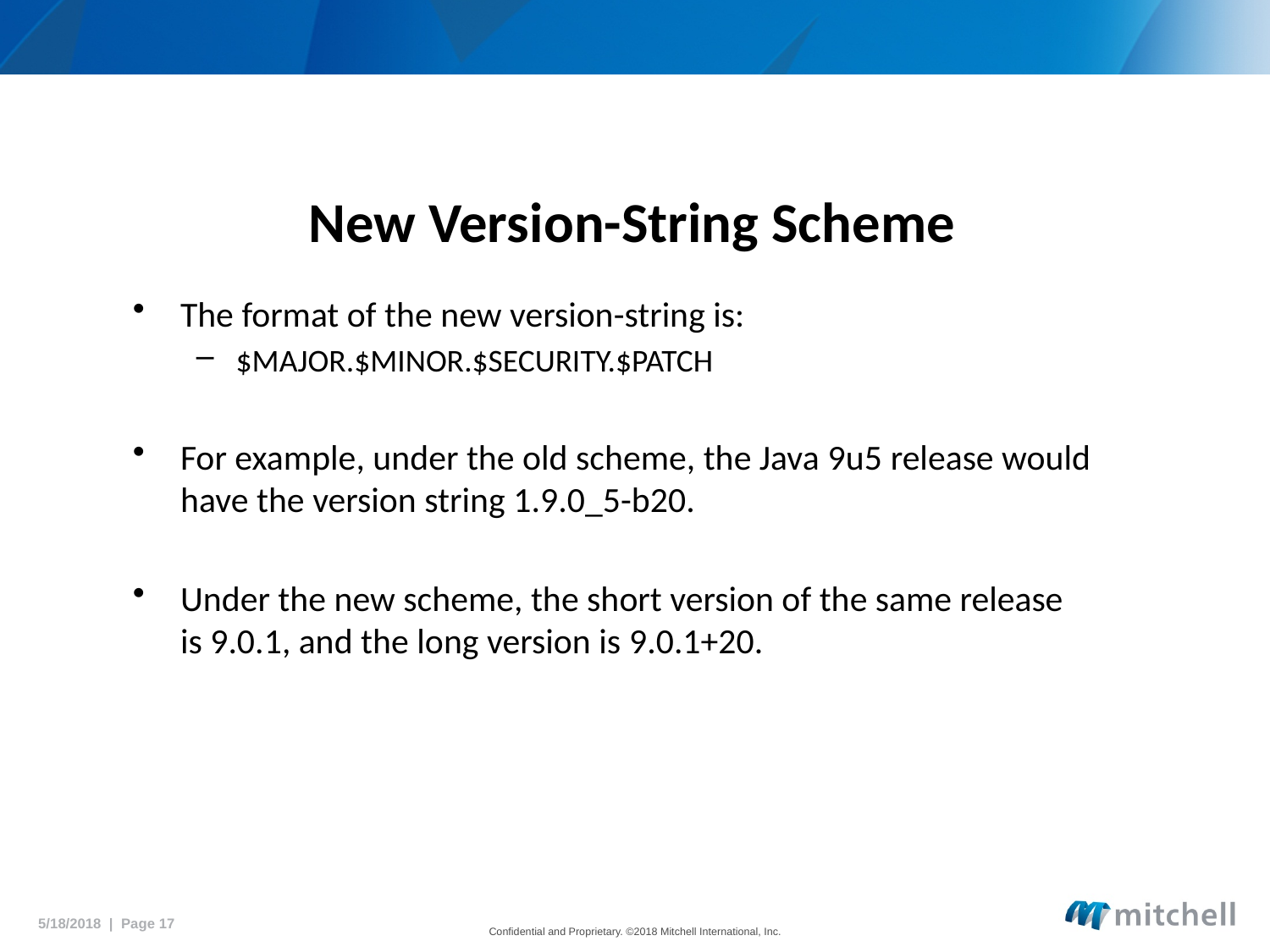

# New Version-String Scheme
The format of the new version-string is:
$MAJOR.$MINOR.$SECURITY.$PATCH

For example, under the old scheme, the Java 9u5 release would have the version string 1.9.0_5-b20.

Under the new scheme, the short version of the same release is 9.0.1, and the long version is 9.0.1+20.
5/18/2018  |  Page 17